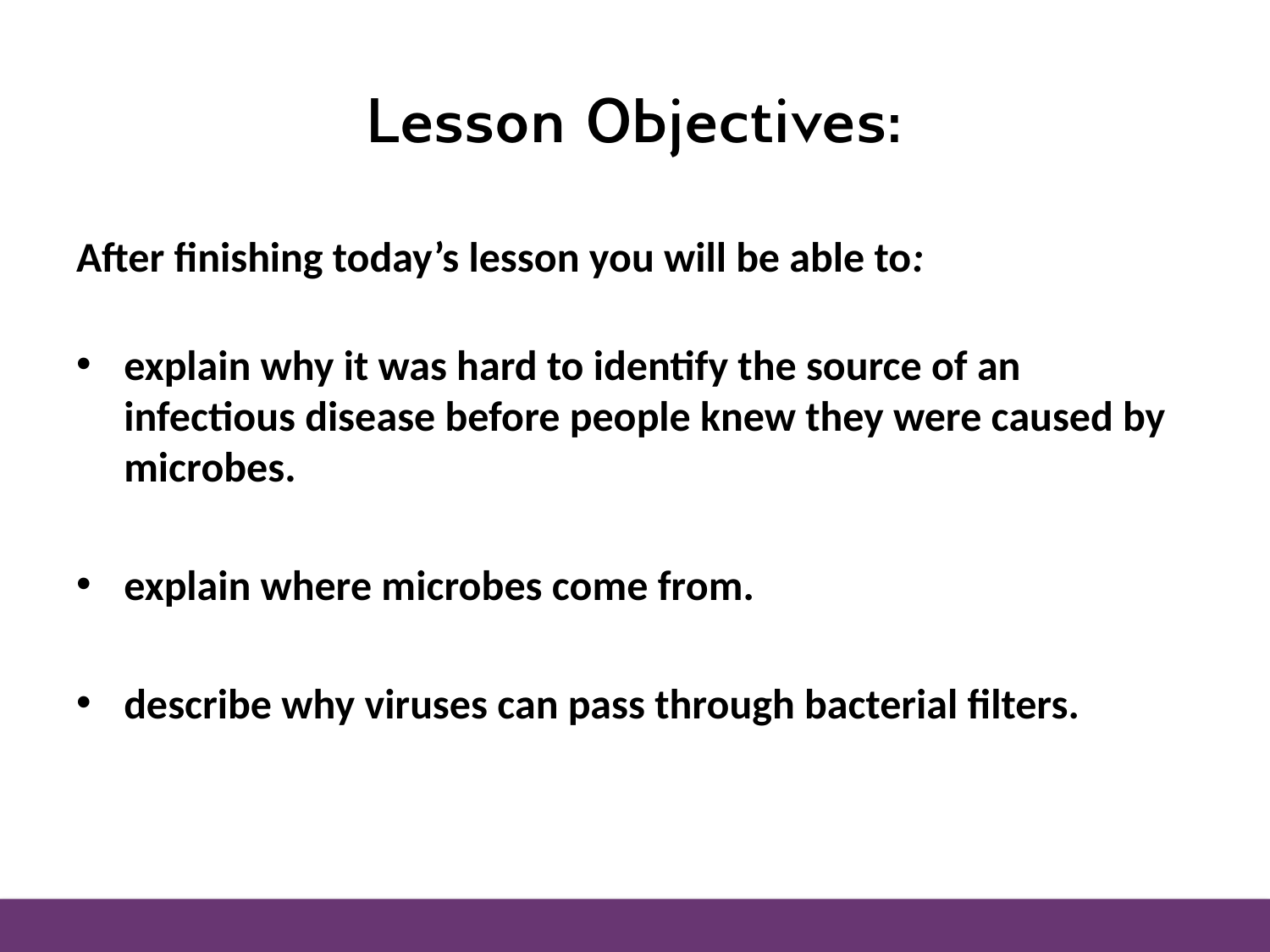

# Lesson Objectives:

After finishing today’s lesson you will be able to:

explain why it was hard to identify the source of an infectious disease before people knew they were caused by microbes.

explain where microbes come from.

describe why viruses can pass through bacterial filters.